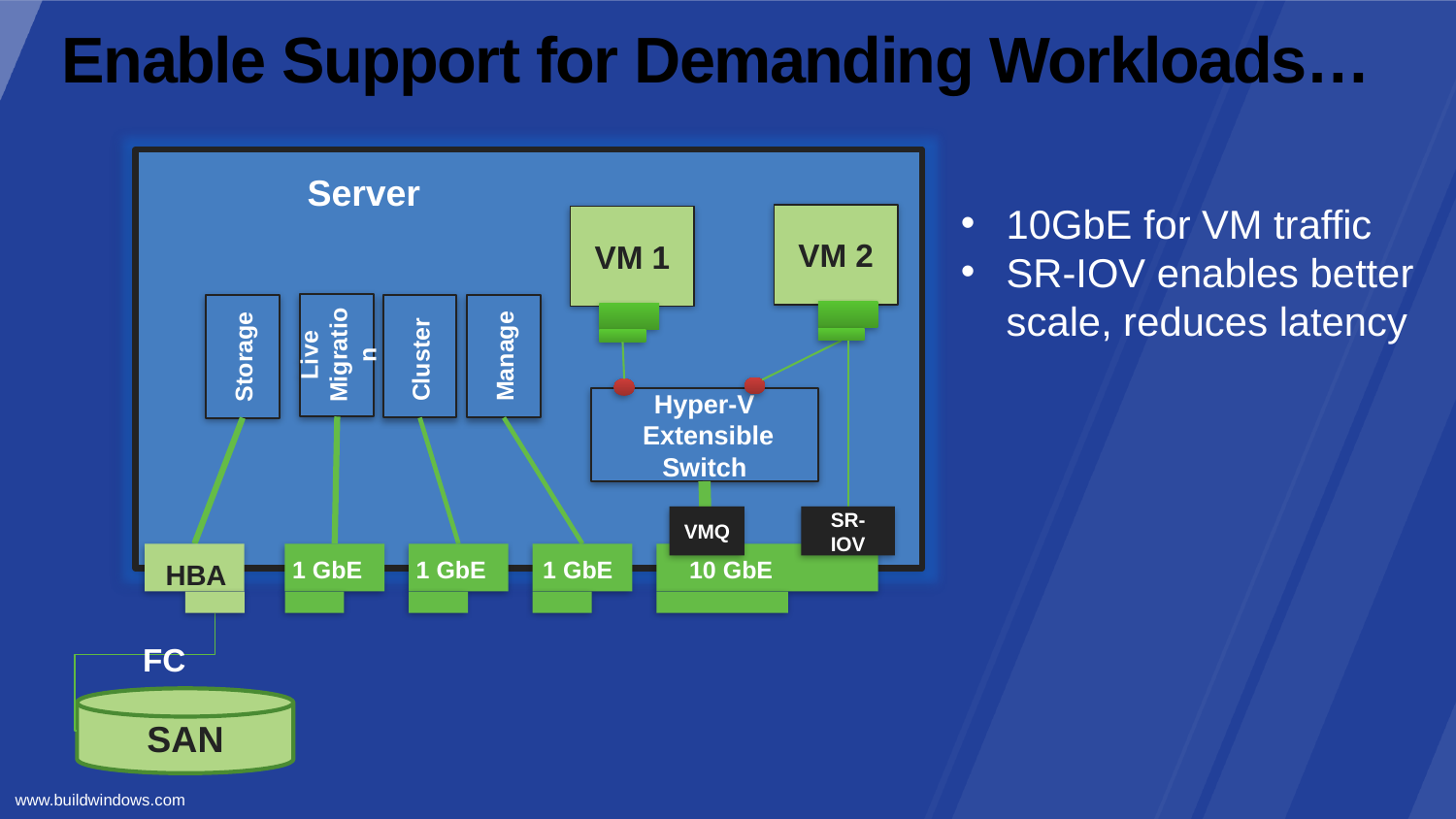

# Enable Support for Demanding Workloads…

Server
10GbE for VM traffic
SR-IOV enables better scale, reduces latency
VM 2
VM 1

Live Migration
Cluster
Manage
Storage

Hyper-V
 Extensible Switch
VMQ
SR-IOV

HBA
FC
SAN

1 GbE
1 GbE
1 GbE
10 GbE